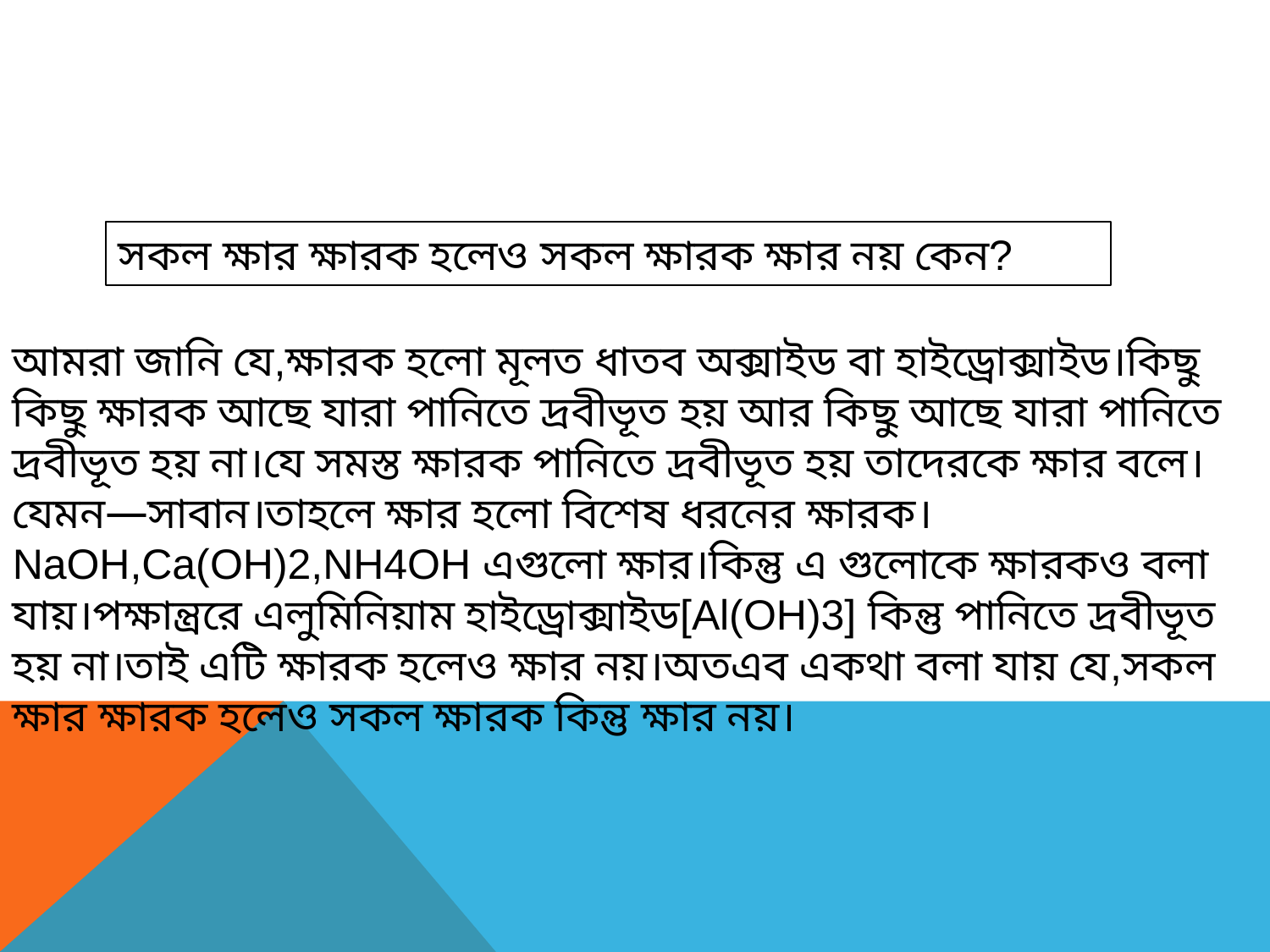

#
সকল ক্ষার ক্ষারক হলেও সকল ক্ষারক ক্ষার নয় কেন?
আমরা জানি যে,ক্ষারক হলো মূলত ধাতব অক্সাইড বা হাইড্রোক্সাইড।কিছু কিছু ক্ষারক আছে যারা পানিতে দ্রবীভূত হয় আর কিছু আছে যারা পানিতে দ্রবীভূত হয় না।যে সমস্ত ক্ষারক পানিতে দ্রবীভূত হয় তাদেরকে ক্ষার বলে। যেমন—সাবান।তাহলে ক্ষার হলো বিশেষ ধরনের ক্ষারক।NaOH,Ca(OH)2,NH4OH এগুলো ক্ষার।কিন্তু এ গুলোকে ক্ষারকও বলা যায়।পক্ষান্ত্ররে এলুমিনিয়াম হাইড্রোক্সাইড[Al(OH)3] কিন্তু পানিতে দ্রবীভূত হয় না।তাই এটি ক্ষারক হলেও ক্ষার নয়।অতএব একথা বলা যায় যে,সকল ক্ষার ক্ষারক হলেও সকল ক্ষারক কিন্তু ক্ষার নয়।